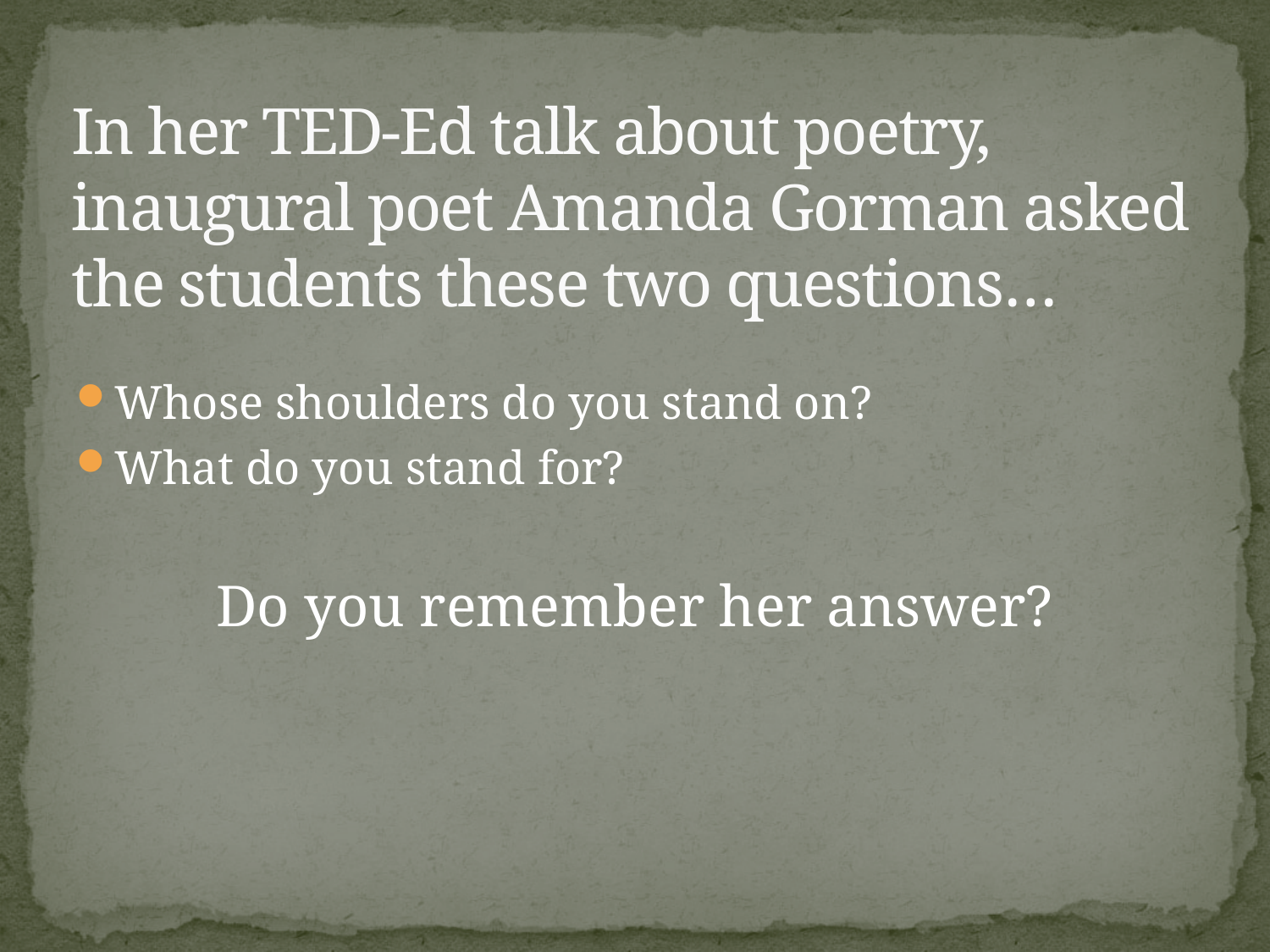

# In her TED-Ed talk about poetry, inaugural poet Amanda Gorman asked the students these two questions…
Whose shoulders do you stand on?
What do you stand for?

Do you remember her answer?